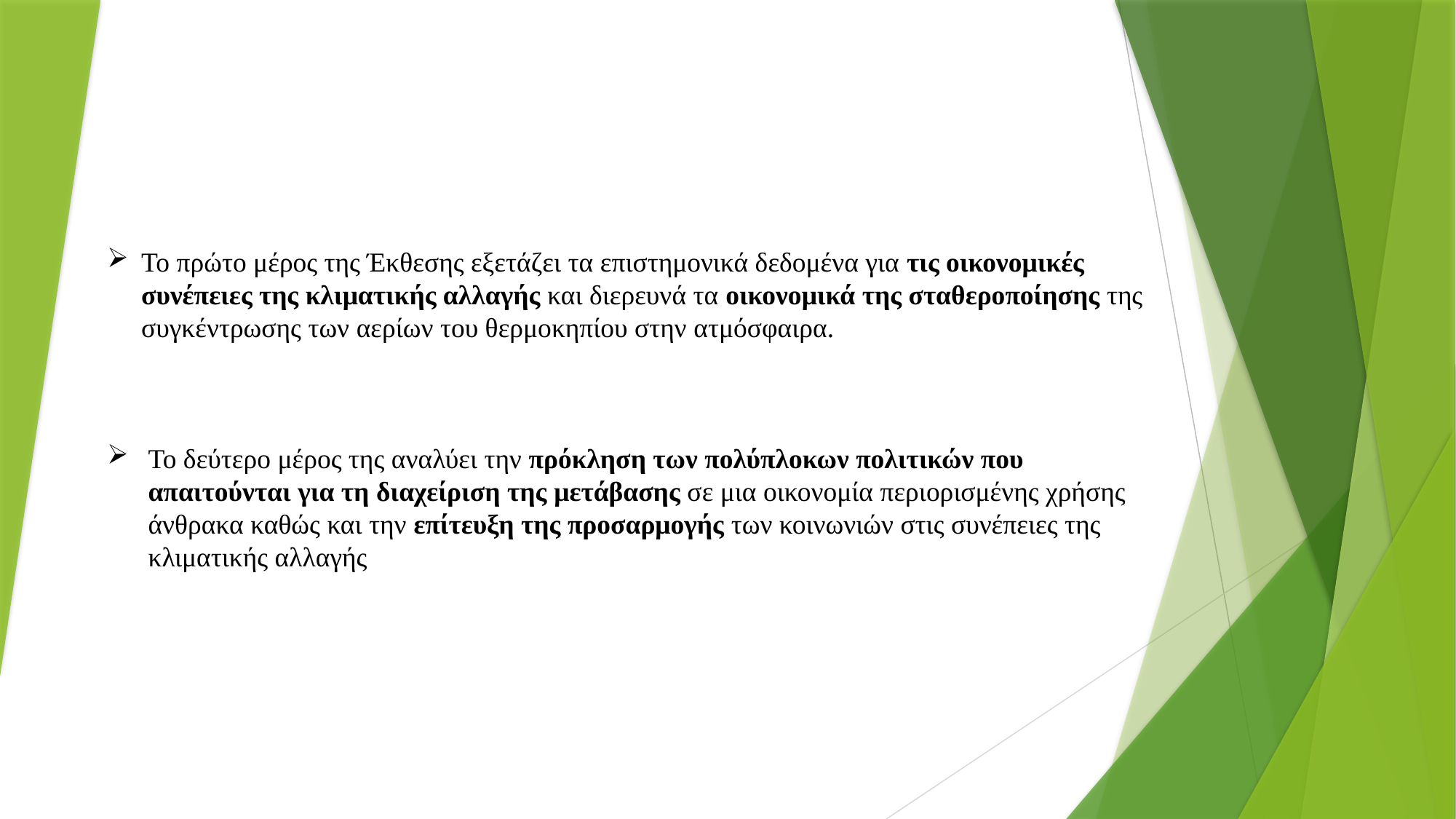

Το πρώτο μέρος της Έκθεσης εξετάζει τα επιστημονικά δεδομένα για τις οικονομικές
συνέπειες της κλιματικής αλλαγής και διερευνά τα οικονομικά της σταθεροποίησης της
συγκέντρωσης των αερίων του θερμοκηπίου στην ατμόσφαιρα.

Το δεύτερο μέρος της αναλύει την πρόκληση των πολύπλοκων πολιτικών που απαιτούνται για τη διαχείριση της μετάβασης σε μια οικονομία περιορισμένης χρήσης άνθρακα καθώς και την επίτευξη της προσαρμογής των κοινωνιών στις συνέπειες της κλιματικής αλλαγής